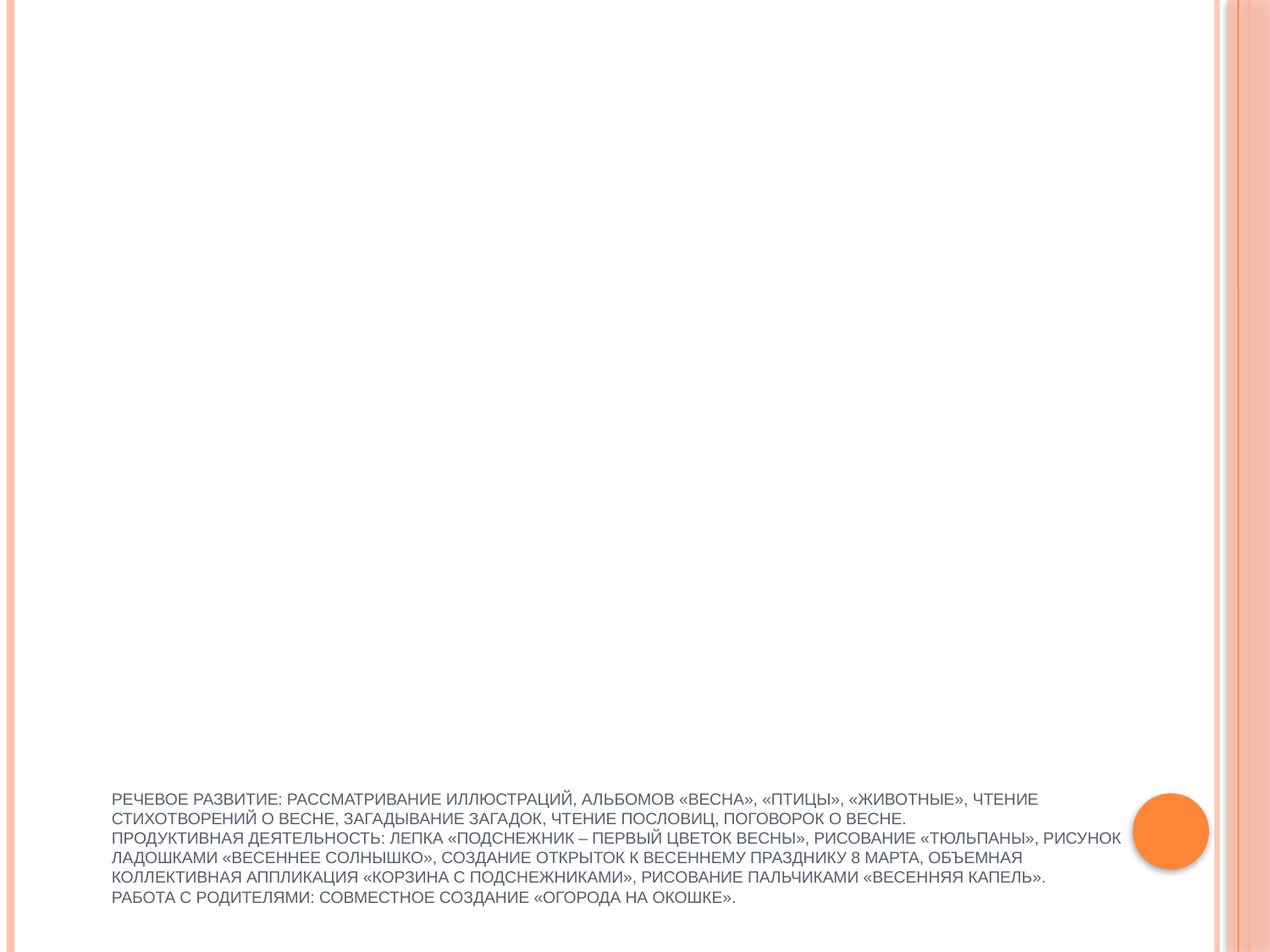

# Речевое развитие: рассматривание иллюстраций, альбомов «Весна», «Птицы», «Животные», чтение стихотворений о весне, загадывание загадок, чтение пословиц, поговорок о весне. Продуктивная деятельность: лепка «Подснежник – первый цветок весны», рисование «Тюльпаны», рисунок ладошками «Весеннее солнышко», создание открыток к весеннему празднику 8 марта, объемная коллективная аппликация «Корзина с подснежниками», рисование пальчиками «Весенняя капель». Работа с родителями: совместное создание «Огорода на окошке».